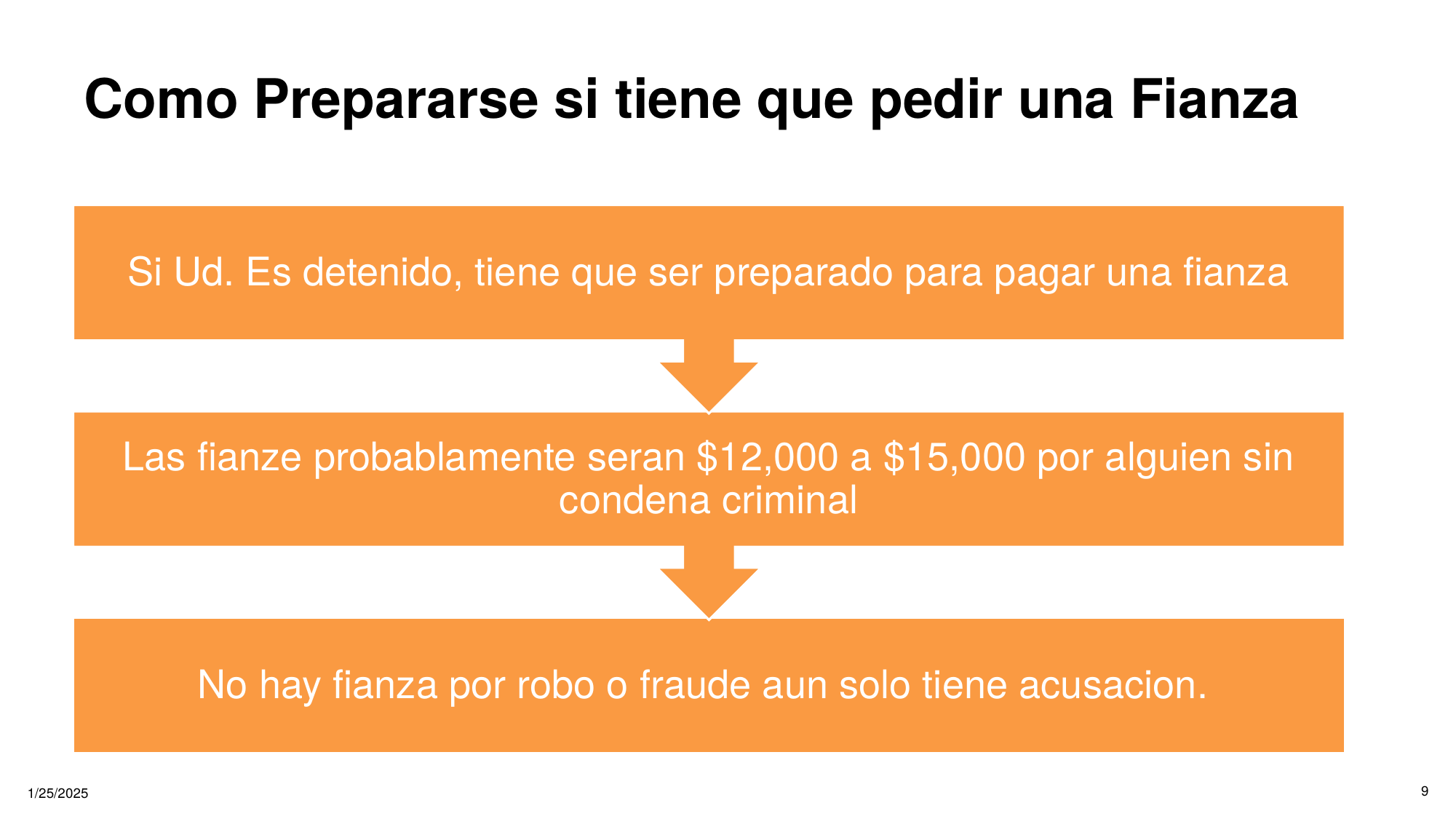

# Como Prepararse si tiene que pedir una Fianza
No hay fianza por robo o fraude aun solo tiene acusacion.
Las fianze probablamente seran $12,000 a $15,000 por alguien sin condena criminal
Si Ud. Es detenido, tiene que ser preparado para pagar una fianza
1/25/2025

9